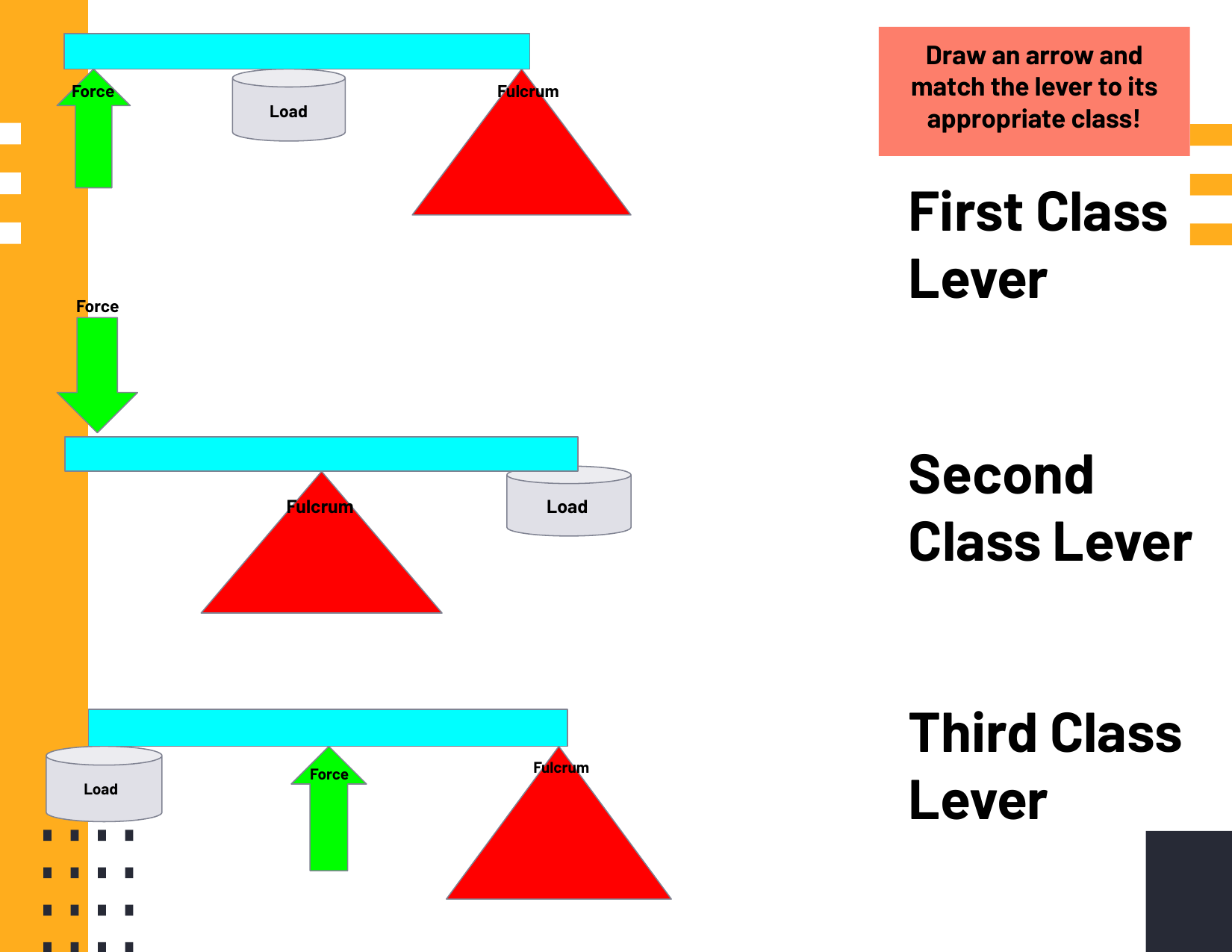

Draw an arrow and match the lever to its appropriate class!

Fulcrum
Force
Load
First Class Lever
Force

Load
Second Class Lever

Fulcrum

Third Class Lever

Fulcrum
Force
Load